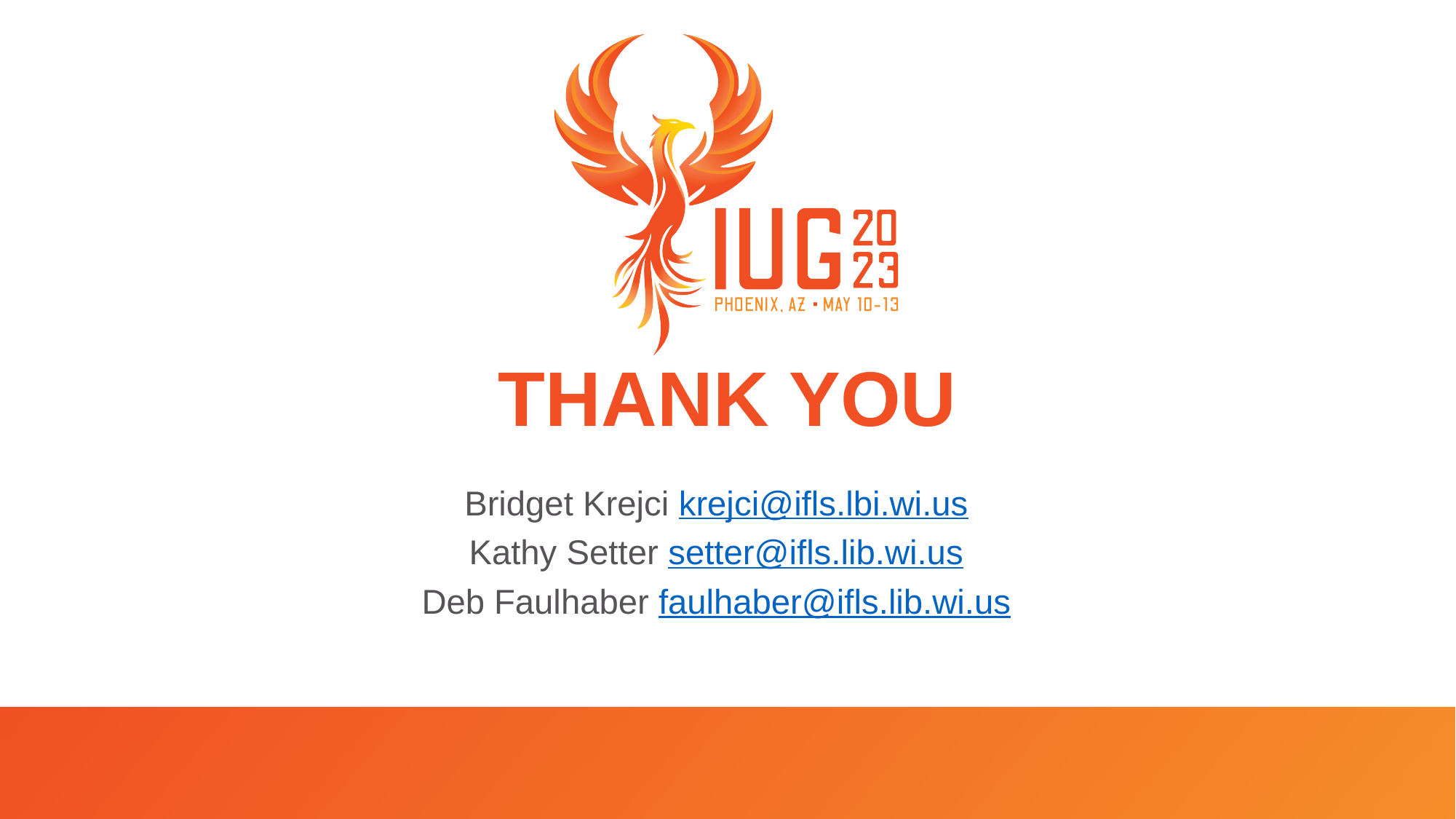

THANK YOU
Bridget Krejci krejci@ifls.lbi.wi.us
Kathy Setter setter@ifls.lib.wi.us
Deb Faulhaber faulhaber@ifls.lib.wi.us